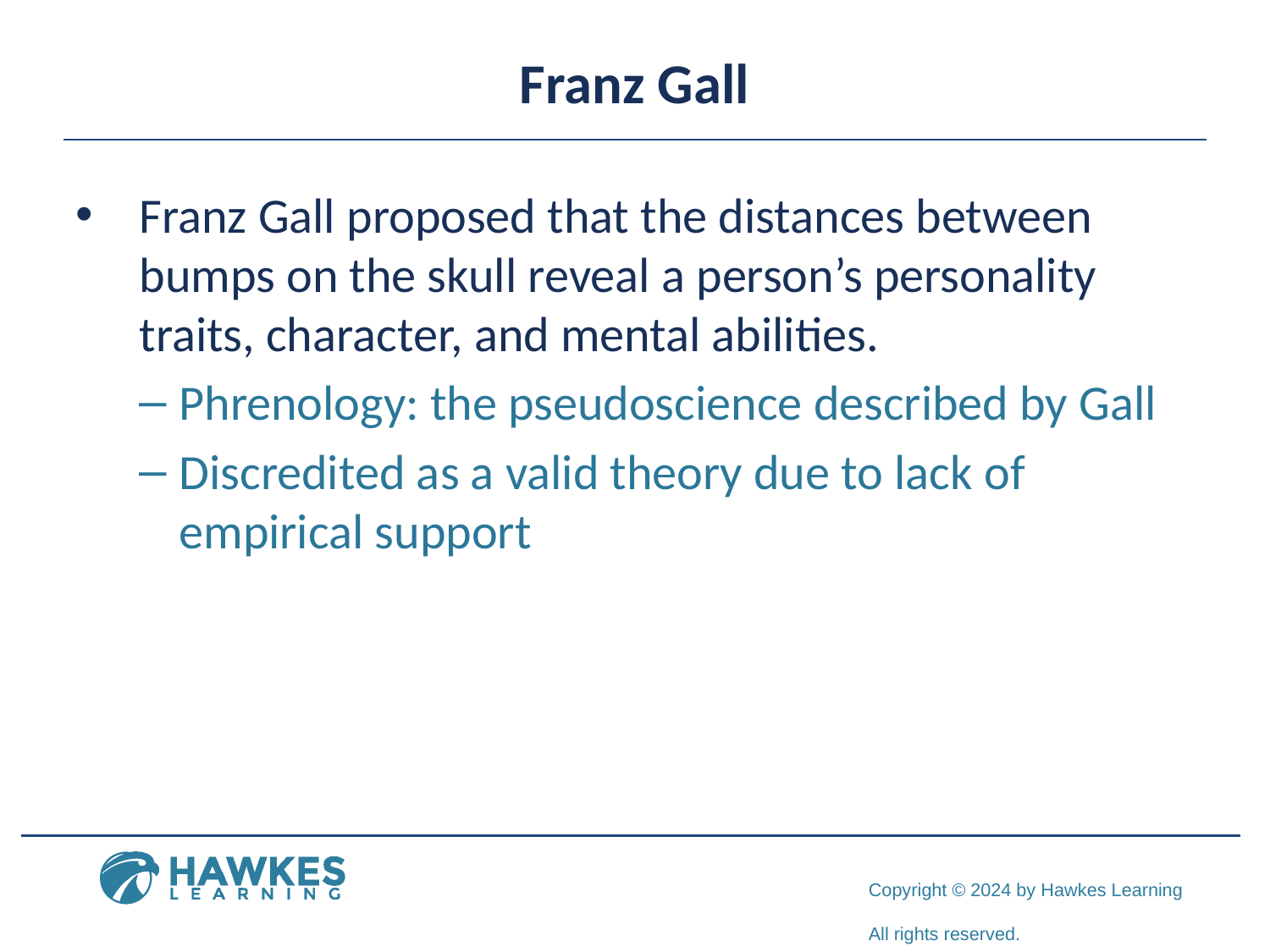

# Franz Gall
Franz Gall proposed that the distances between bumps on the skull reveal a person’s personality traits, character, and mental abilities.
Phrenology: the pseudoscience described by Gall
Discredited as a valid theory due to lack of empirical support